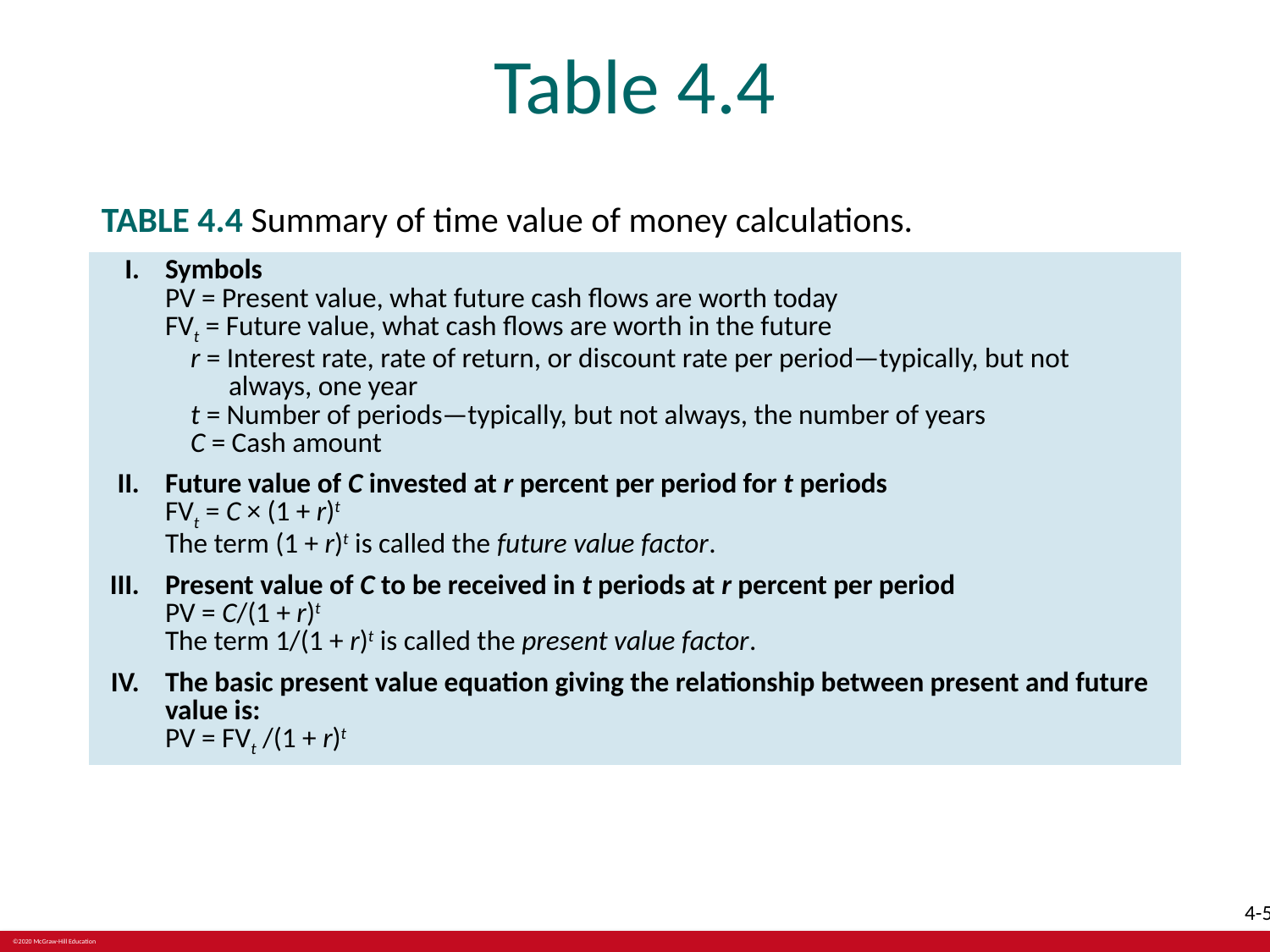

# Table 4.4
TABLE 4.4 Summary of time value of money calculations.
| I. | Symbols PV = Present value, what future cash flows are worth today FVt = Future value, what cash flows are worth in the future r = Interest rate, rate of return, or discount rate per period—typically, but not always, one year t = Number of periods—typically, but not always, the number of years C = Cash amount |
| --- | --- |
| II. | Future value of C invested at r percent per period for t periods FVt = C × (1 + r)t The term (1 + r)t is called the future value factor. |
| III. | Present value of C to be received in t periods at r percent per period PV = C/(1 + r)t The term 1/(1 + r)t is called the present value factor. |
| IV. | The basic present value equation giving the relationship between present and future value is: PV = FVt /(1 + r)t |